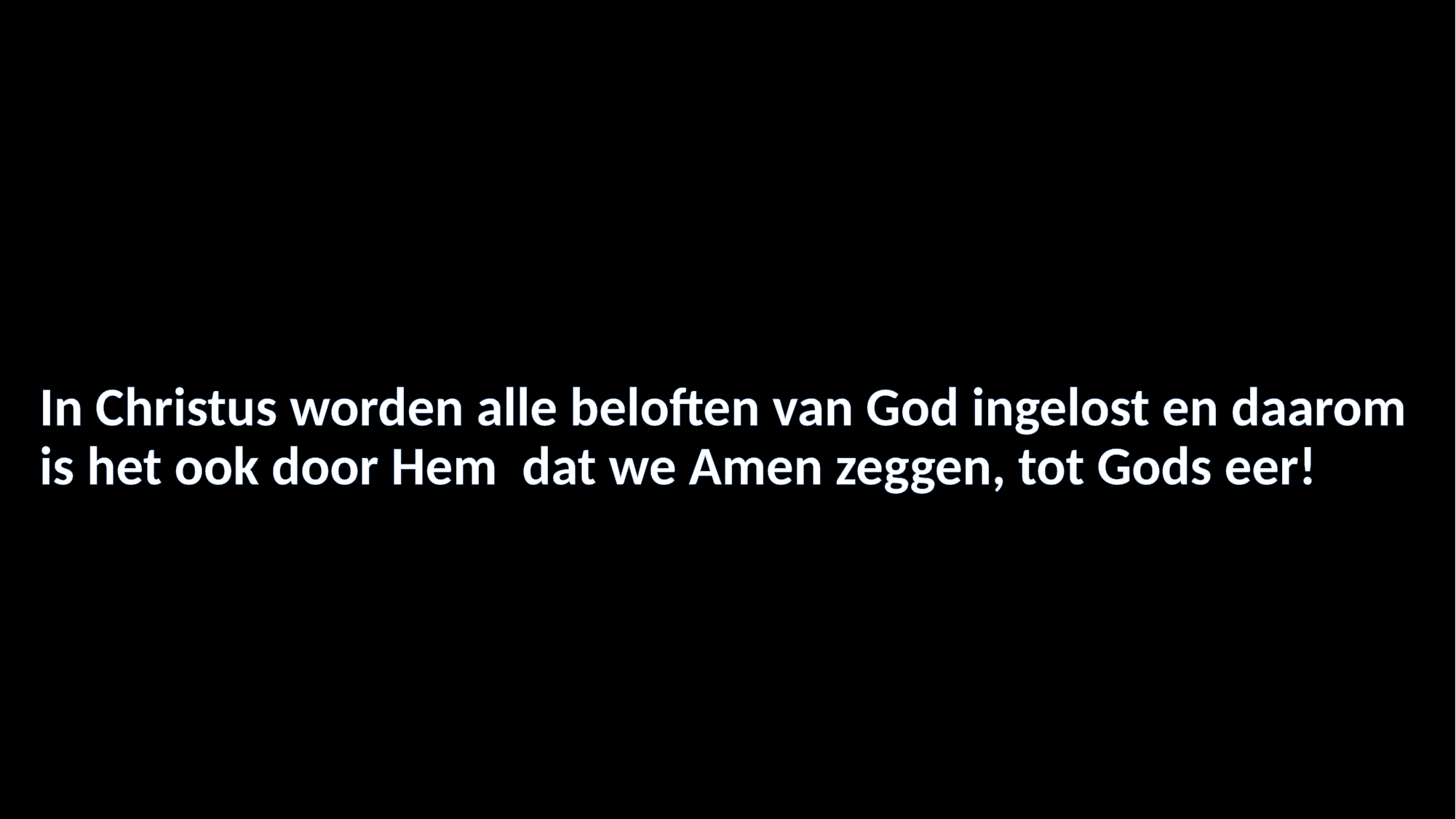

#

In Christus worden alle beloften van God ingelost en daarom is het ook door Hem  dat we Amen zeggen, tot Gods eer!